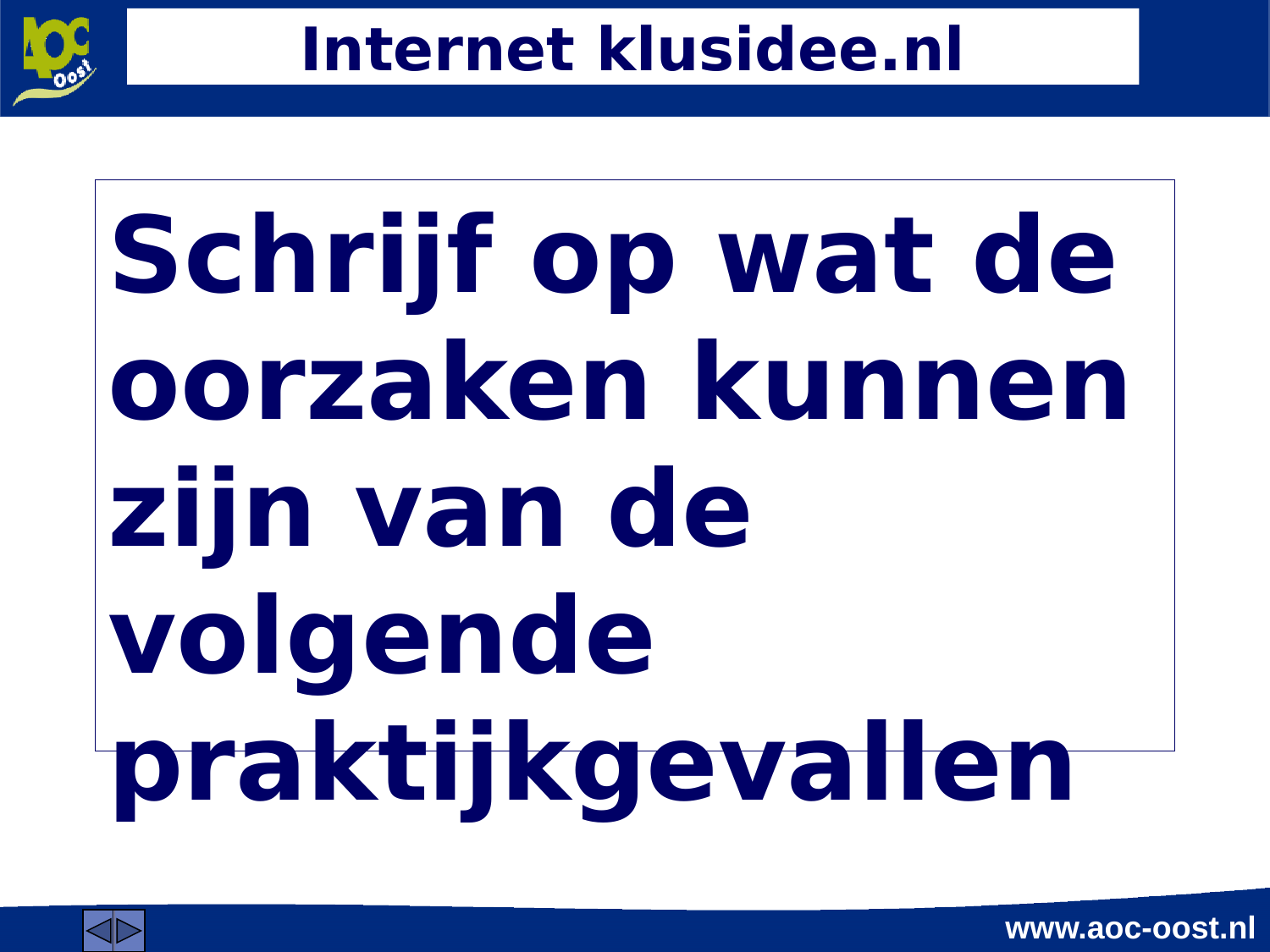

# Internet klusidee.nl
Schrijf op wat de oorzaken kunnen zijn van de volgende praktijkgevallen